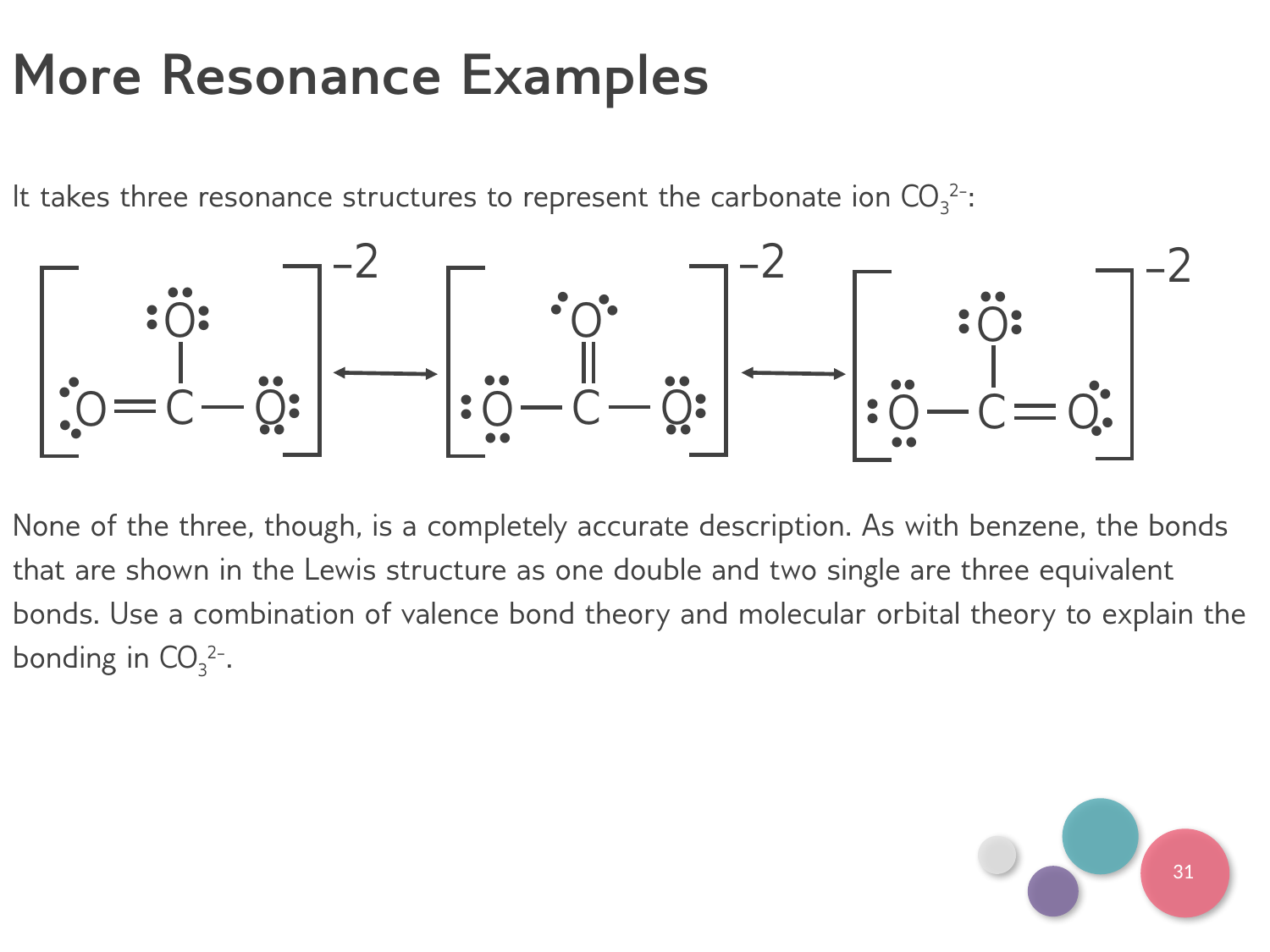

More Resonance Examples
It takes three resonance structures to represent the carbonate ion CO32–:
–2

••
O
••
••
••
••
C
O
O
••
••
••
–2

••
••
O
••
••
C
O
O
••
••
••
••
–2

••
O
••
••
••
••
C
O
O
••
••
••
None of the three, though, is a completely accurate description. As with benzene, the bonds that are shown in the Lewis structure as one double and two single are three equivalent bonds. Use a combination of valence bond theory and molecular orbital theory to explain the bonding in CO32–.

31